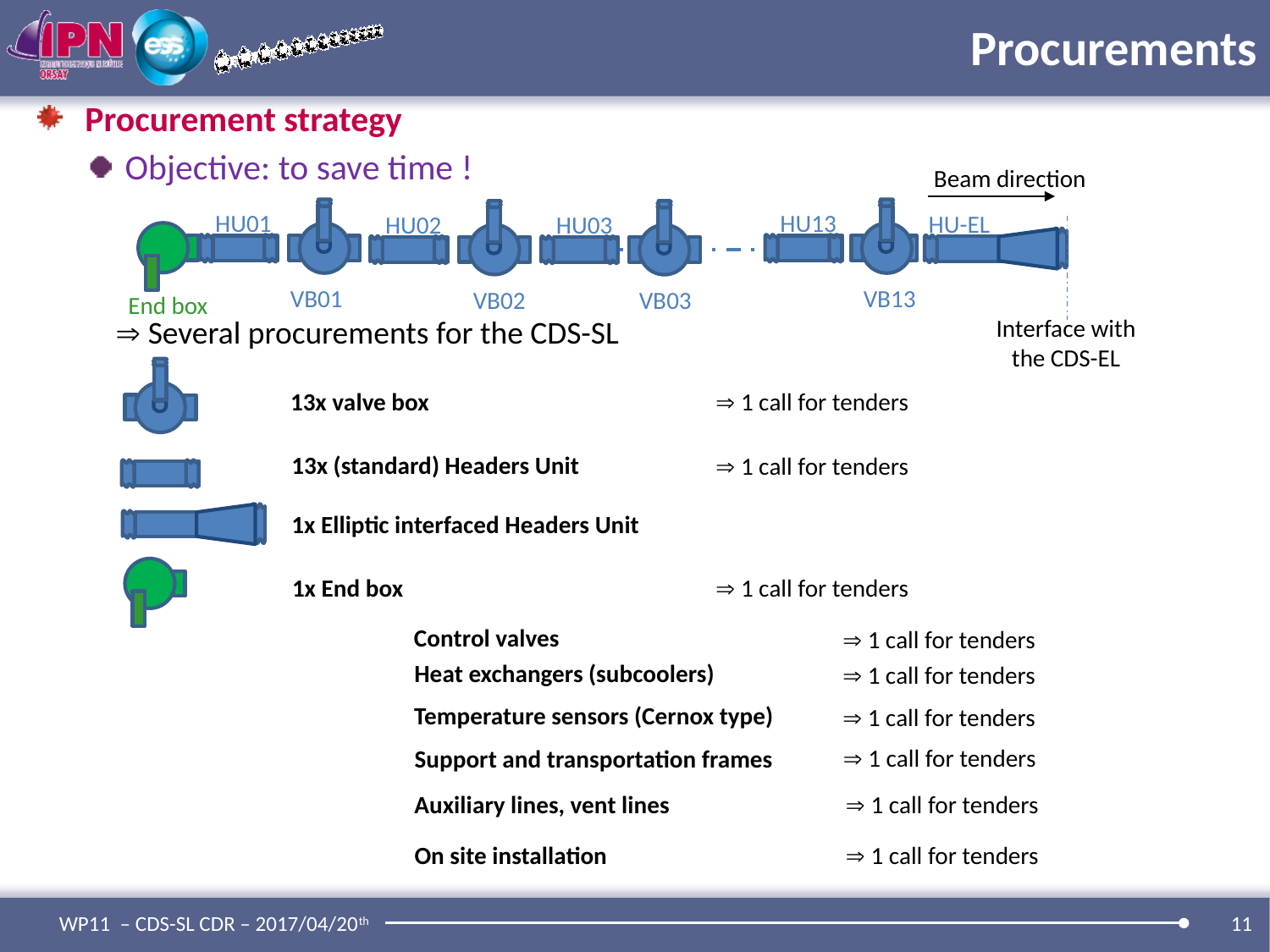

# Procurements
Procurement strategy
Objective: to save time !

Beam direction

HU01
HU13
HU-EL
HU02
HU03

VB01
VB13
VB02
VB03
End box
Interface with the CDS-EL
⇒ Several procurements for the CDS-SL

13x valve box
⇒ 1 call for tenders
13x (standard) Headers Unit

1x Elliptic interfaced Headers Unit

⇒ 1 call for tenders

1x End box
⇒ 1 call for tenders
Control valves
⇒ 1 call for tenders
Heat exchangers (subcoolers)
⇒ 1 call for tenders
Temperature sensors (Cernox type)
⇒ 1 call for tenders
⇒ 1 call for tenders
Support and transportation frames
Auxiliary lines, vent lines
⇒ 1 call for tenders
On site installation
⇒ 1 call for tenders